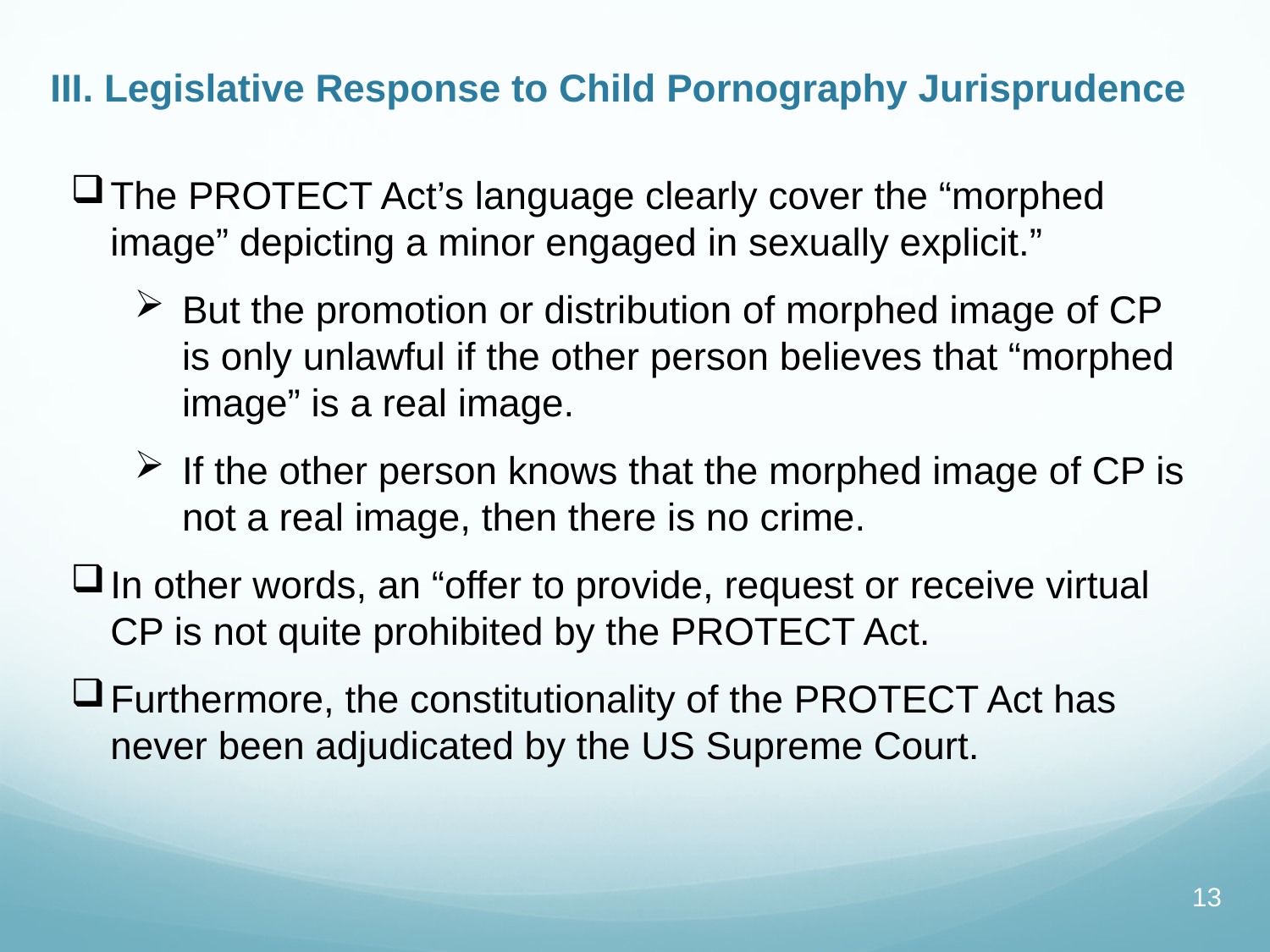

III. Legislative Response to Child Pornography Jurisprudence
The PROTECT Act’s language clearly cover the “morphed image” depicting a minor engaged in sexually explicit.”
But the promotion or distribution of morphed image of CP is only unlawful if the other person believes that “morphed image” is a real image.
If the other person knows that the morphed image of CP is not a real image, then there is no crime.
In other words, an “offer to provide, request or receive virtual CP is not quite prohibited by the PROTECT Act.
Furthermore, the constitutionality of the PROTECT Act has never been adjudicated by the US Supreme Court.
13